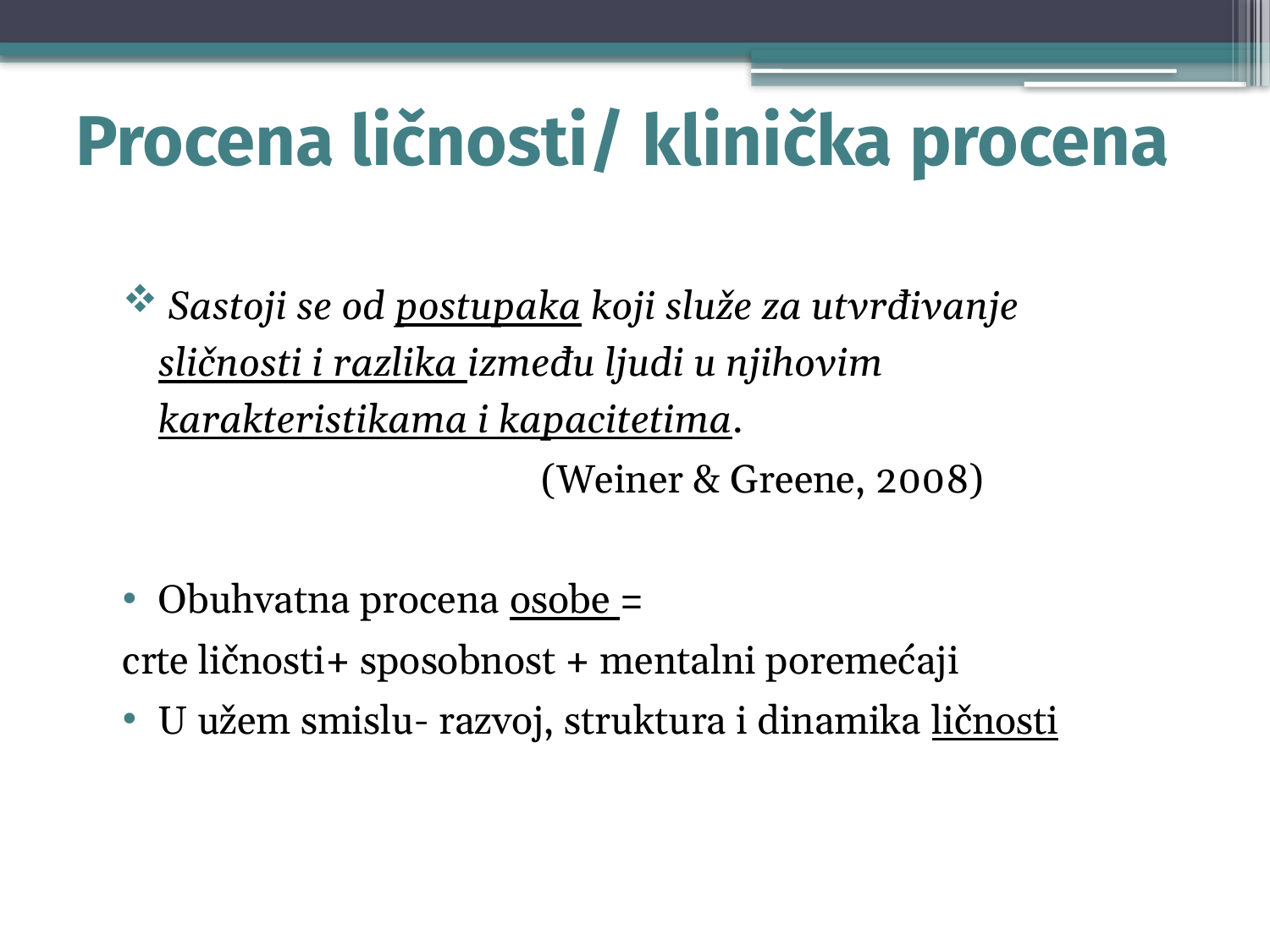

# Procena ličnosti/ klinička procena
 Sastoji se od postupaka koji služe za utvrđivanje sličnosti i razlika između ljudi u njihovim karakteristikama i kapacitetima.
                                            (Weiner & Greene, 2008)

Obuhvatna procena osobe =
crte ličnosti+ sposobnost + mentalni poremećaji
U užem smislu- razvoj, struktura i dinamika ličnosti